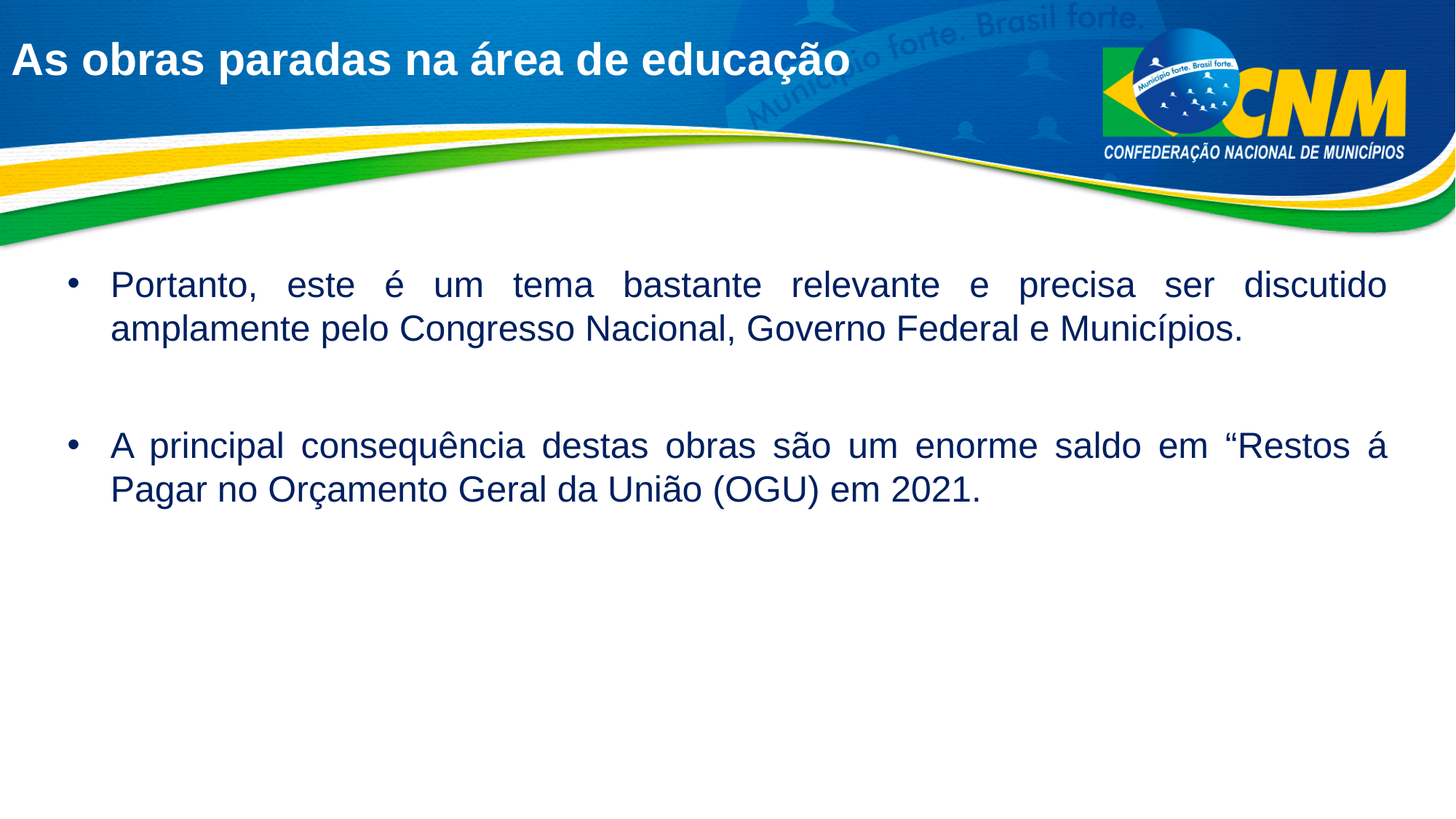

# As obras paradas na área de educação

Portanto, este é um tema bastante relevante e precisa ser discutido amplamente pelo Congresso Nacional, Governo Federal e Municípios.

A principal consequência destas obras são um enorme saldo em “Restos á Pagar no Orçamento Geral da União (OGU) em 2021.